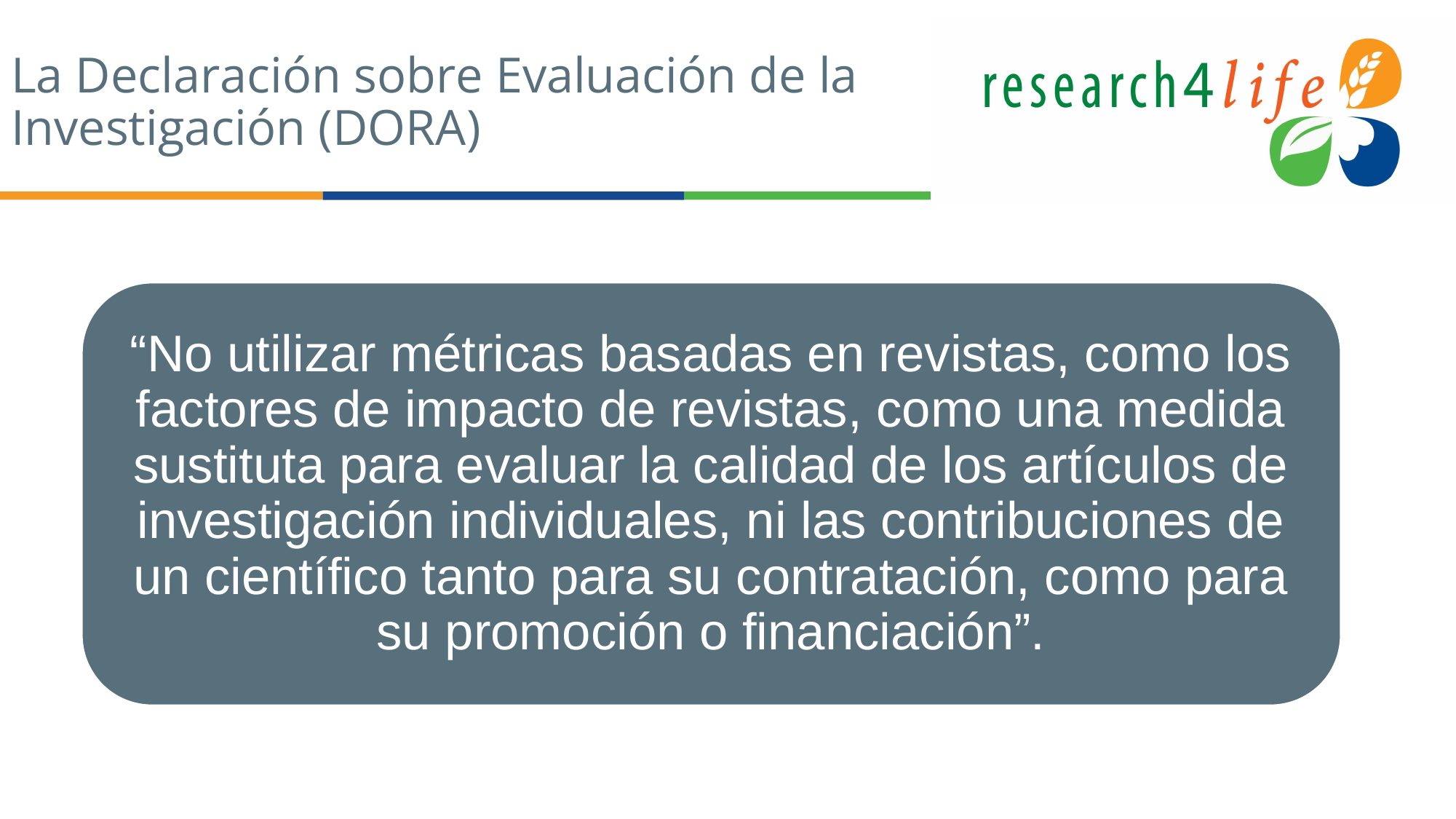

# La Declaración sobre Evaluación de la Investigación (DORA)

“No utilizar métricas basadas en revistas, como los factores de impacto de revistas, como una medida sustituta para evaluar la calidad de los artículos de investigación individuales, ni las contribuciones de un científico tanto para su contratación, como para su promoción o financiación”.